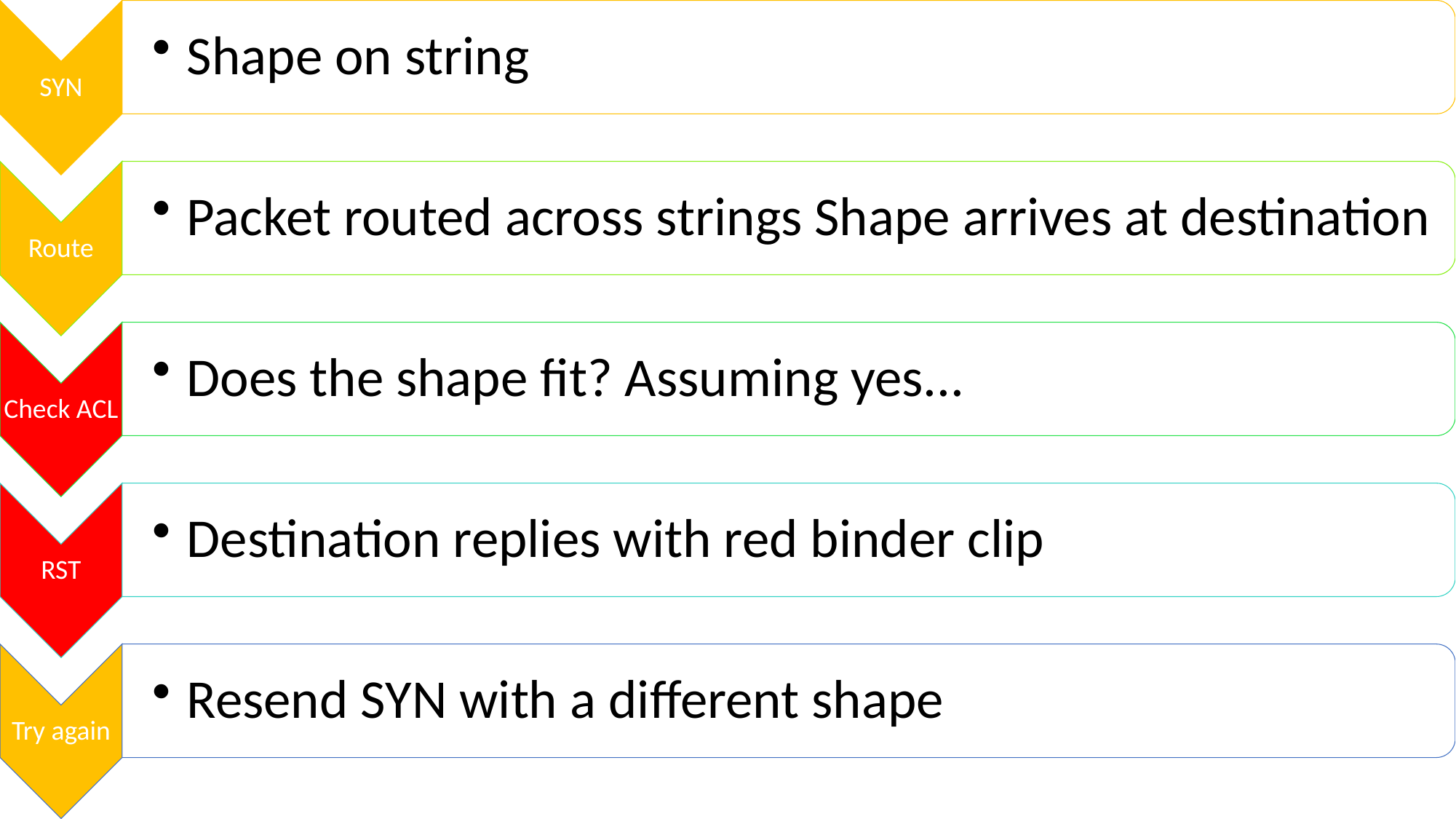

SYN
Shape on string
Route
Packet routed across strings Shape arrives at destination
Check ACL
Does the shape fit? Assuming yes...
RST
Destination replies with red binder clip
Try again
Resend SYN with a different shape